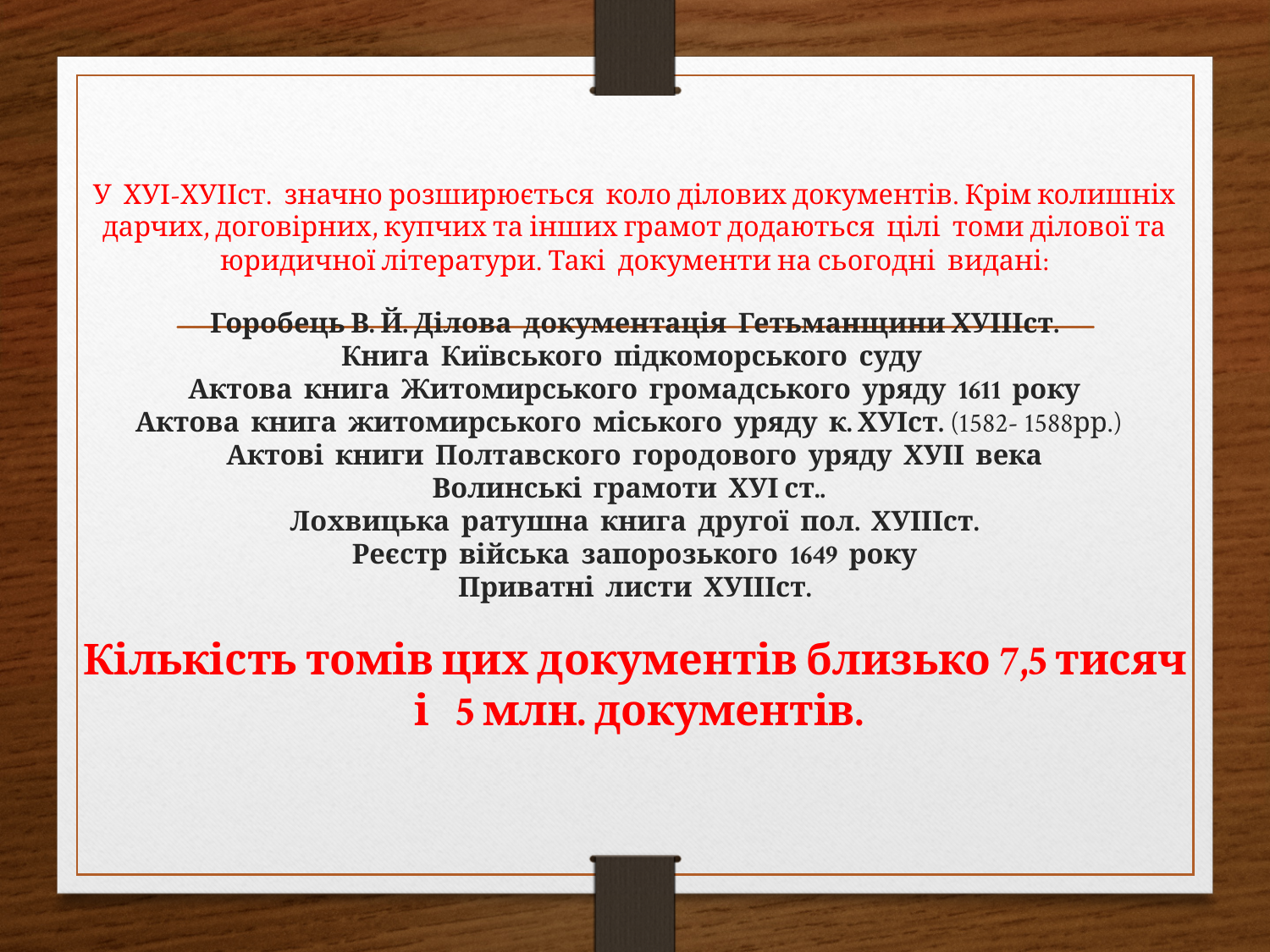

# У  ХУІ-ХУІІст.  значно розширюється  коло ділових документів. Крім колишніх дарчих, договірних, купчих та інших грамот додаються  цілі  томи ділової та юридичної літератури. Такі  документи на сьогодні  видані: Горобець В. Й. Ділова  документація  Гетьманщини ХУІІІст. Книга  Київського  підкоморського  суду Актова  книга  Житомирського  громадського  уряду  1611  року Актова  книга  житомирського  міського  уряду  к. ХУІст. (1582- 1588рр.) Актові  книги  Полтавского  городового  уряду  ХУІІ  века Волинські  грамоти  ХУІ ст.. Лохвицька  ратушна  книга  другої  пол.  ХУІІІст. Реєстр  війська  запорозького  1649  року Приватні  листи  ХУІІІст. Кількість томів цих документів близько 7,5 тисяч і   5 млн. документів.